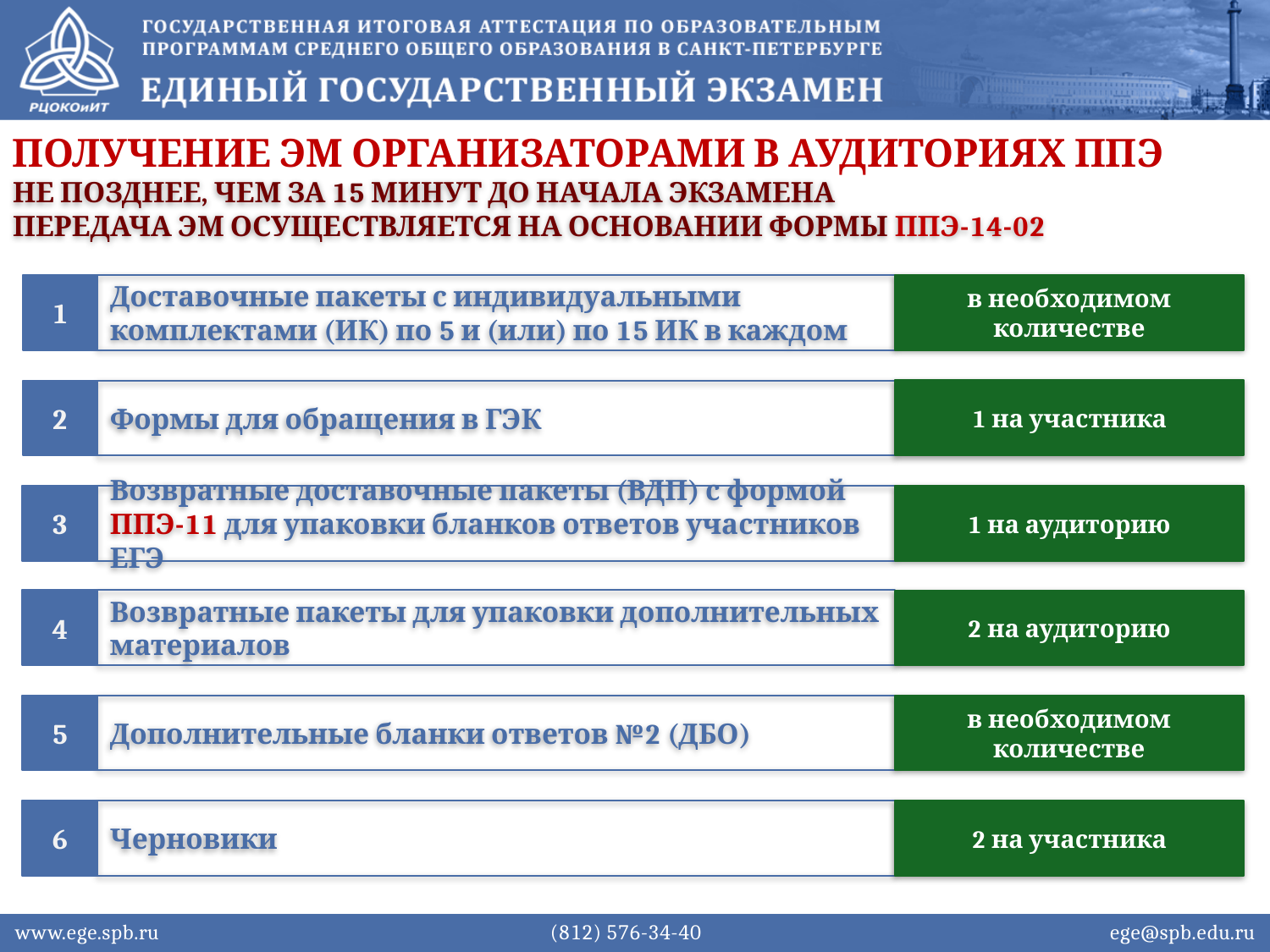

Получение ЭМ организаторами в аудиториях ППЭ
Не позднее, чем за 15 минут до начала экзамена
Передача ЭМ осуществляется на основании формы ППЭ-14-02
в необходимом количестве
1
Доставочные пакеты с индивидуальными комплектами (ИК) по 5 и (или) по 15 ИК в каждом
1 на участника
2
Формы для обращения в ГЭК
1 на аудиторию
3
Возвратные доставочные пакеты (ВДП) с формой
ППЭ-11 для упаковки бланков ответов участников ЕГЭ
4
Возвратные пакеты для упаковки дополнительных материалов
2 на аудиторию
5
Дополнительные бланки ответов №2 (ДБО)
в необходимом количестве
6
Черновики
2 на участника
www.ege.spb.ru			      (812) 576-34-40			                 ege@spb.edu.ru